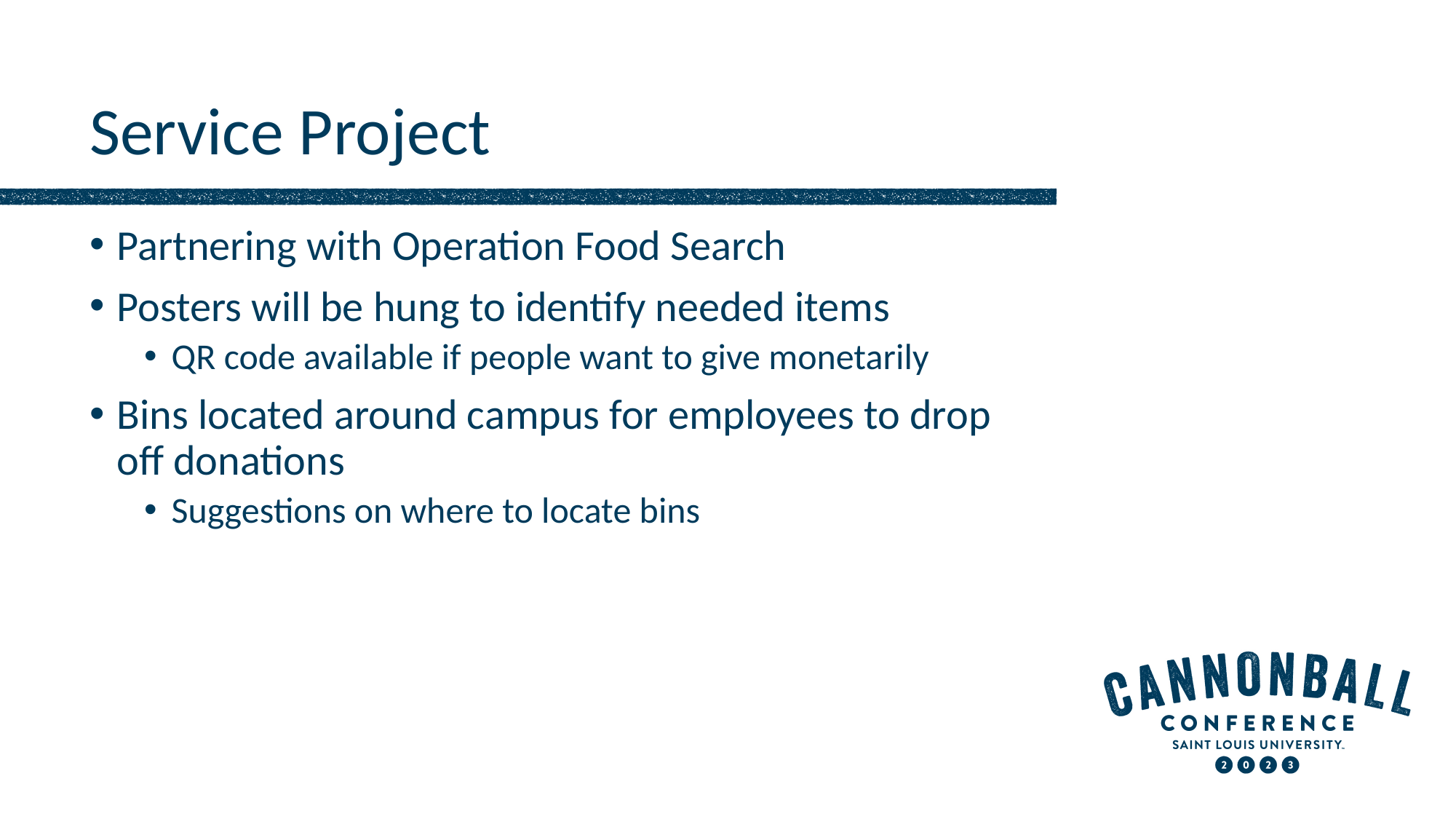

# Service Project
Partnering with Operation Food Search
Posters will be hung to identify needed items
QR code available if people want to give monetarily
Bins located around campus for employees to drop off donations
Suggestions on where to locate bins